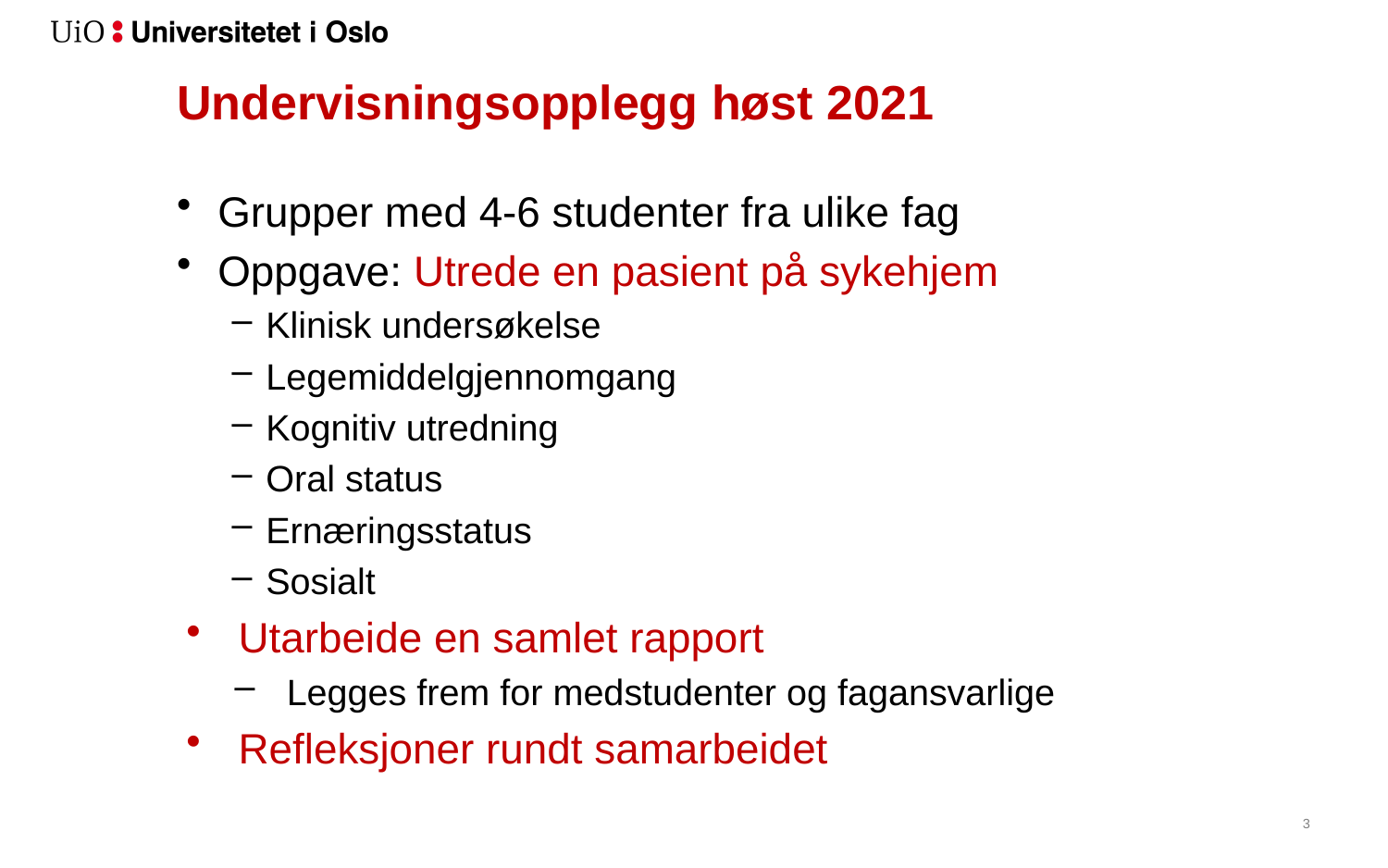

3
# Undervisningsopplegg høst 2021
Grupper med 4-6 studenter fra ulike fag
Oppgave: Utrede en pasient på sykehjem
Klinisk undersøkelse
Legemiddelgjennomgang
Kognitiv utredning
Oral status
Ernæringsstatus
Sosialt
Utarbeide en samlet rapport
Legges frem for medstudenter og fagansvarlige
Refleksjoner rundt samarbeidet